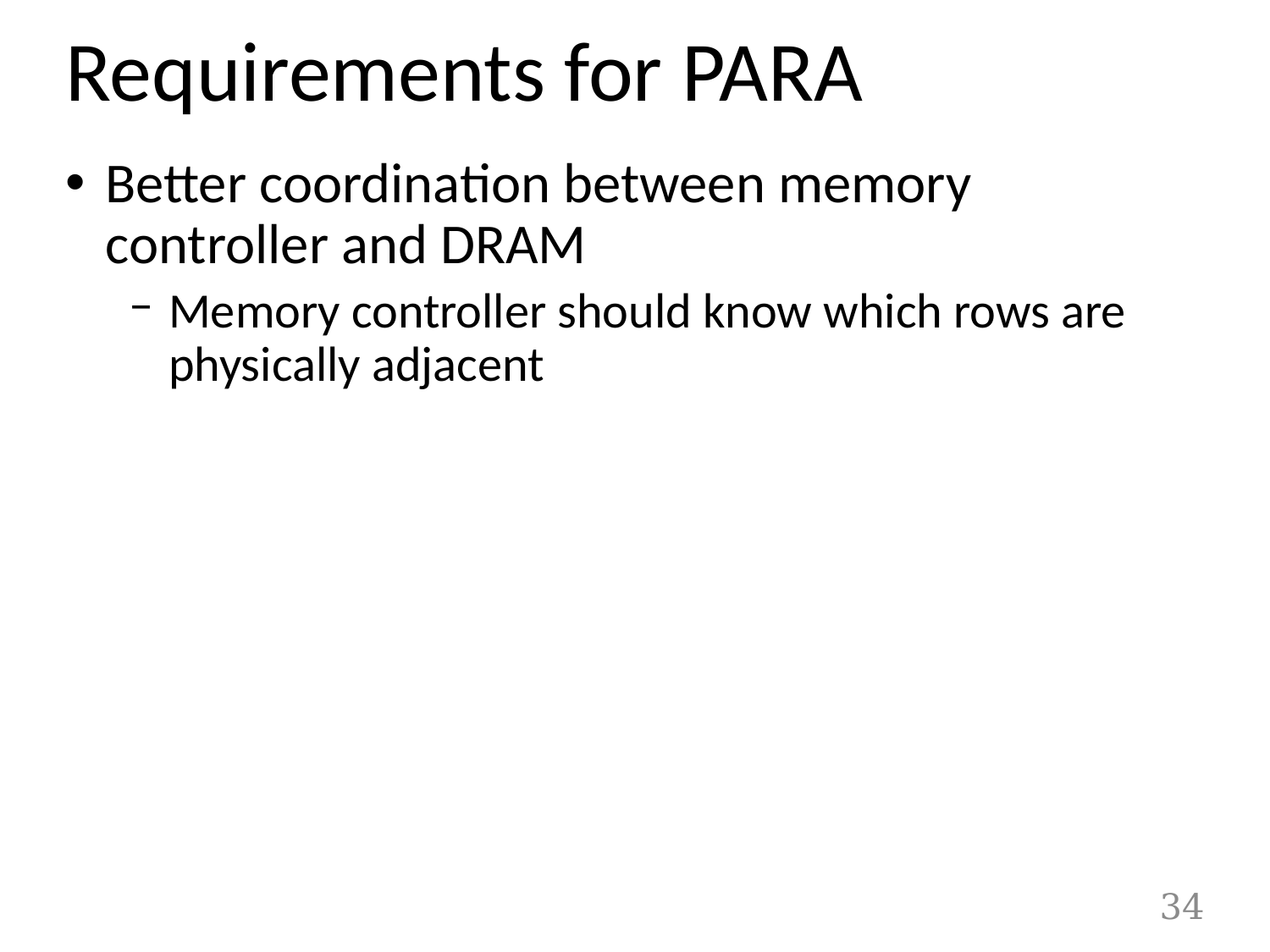

# Requirements for PARA
Better coordination between memory controller and DRAM
Memory controller should know which rows are physically adjacent

34